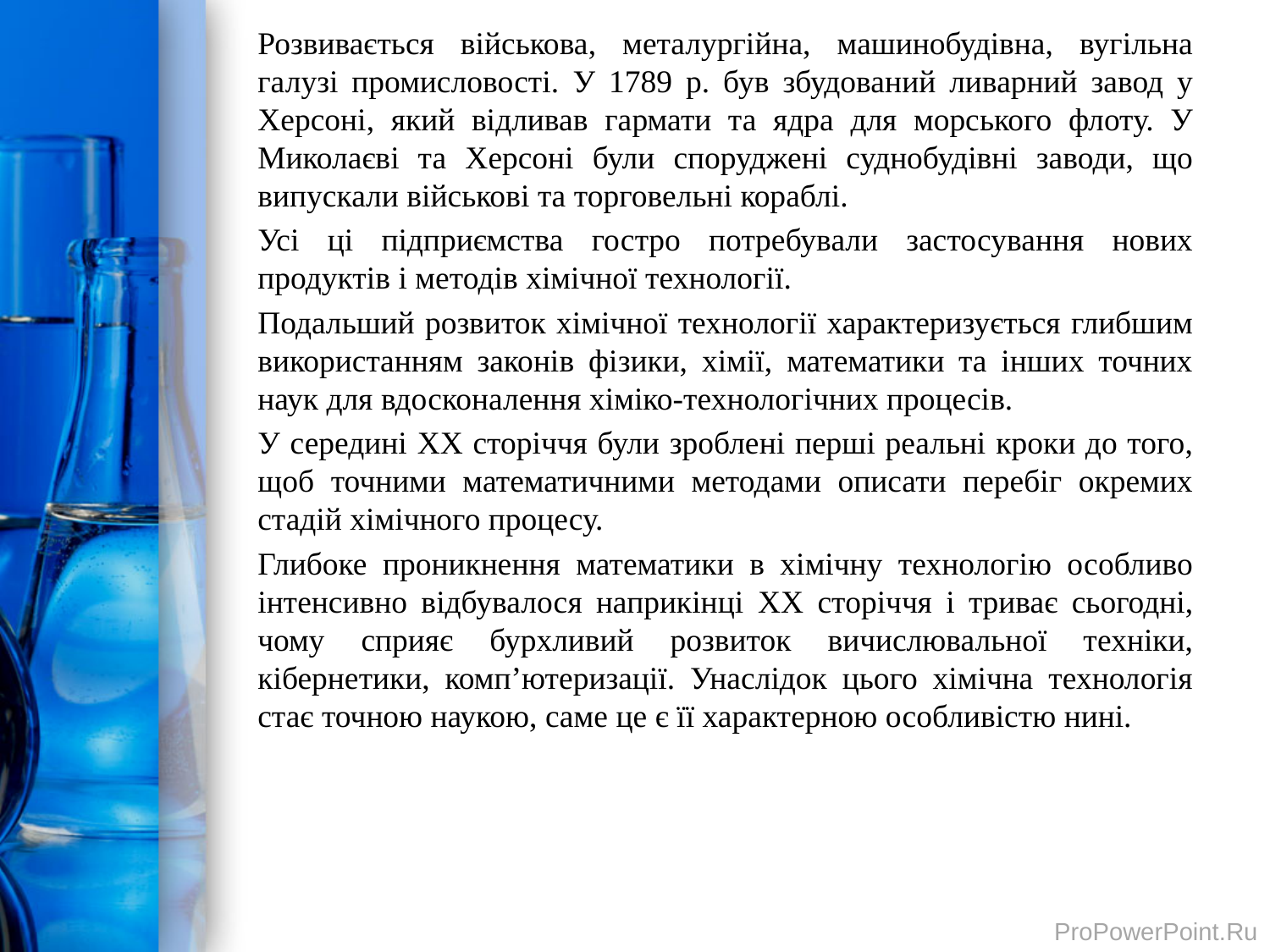

Розвивається військова, металургійна, машинобудівна, вугільна галузі промисловості. У 1789 р. був збудований ливарний завод у Херсоні, який відливав гармати та ядра для морського флоту. У Миколаєві та Херсоні були споруджені суднобудівні заводи, що випускали військові та торговельні кораблі.
Усі ці підприємства гостро потребували застосування нових продуктів і методів хімічної технології.
Подальший розвиток хімічної технології характеризується глибшим використанням законів фізики, хімії, математики та інших точних наук для вдосконалення хіміко-технологічних процесів.
У середині XX сторіччя були зроблені перші реальні кроки до того, щоб точними математичними методами описати перебіг окремих стадій хімічного процесу.
Глибоке проникнення математики в хімічну технологію особливо інтенсивно відбувалося наприкінці XX сторіччя і триває сьогодні, чому сприяє бурхливий розвиток вичислювальної техніки, кібернетики, комп’ютеризації. Унаслідок цього хімічна технологія стає точною наукою, саме це є її характерною особливістю нині.